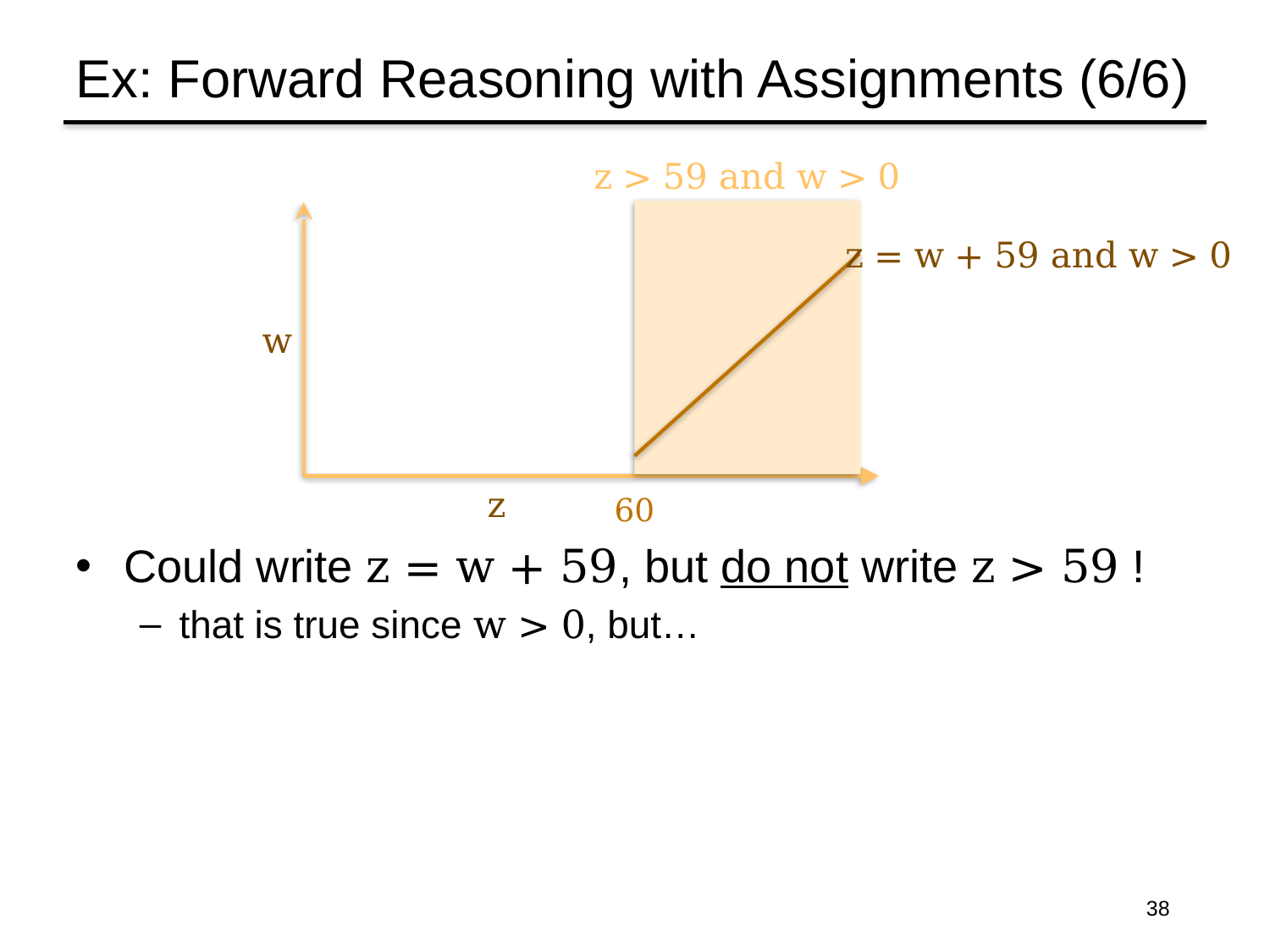

# Ex: Forward Reasoning with Assignments (6/6)
z > 59 and w > 0

z = w + 59 and w > 0
w
z
60

Could write z = w + 59, but do not write z > 59 !
that is true since w > 0, but…

38